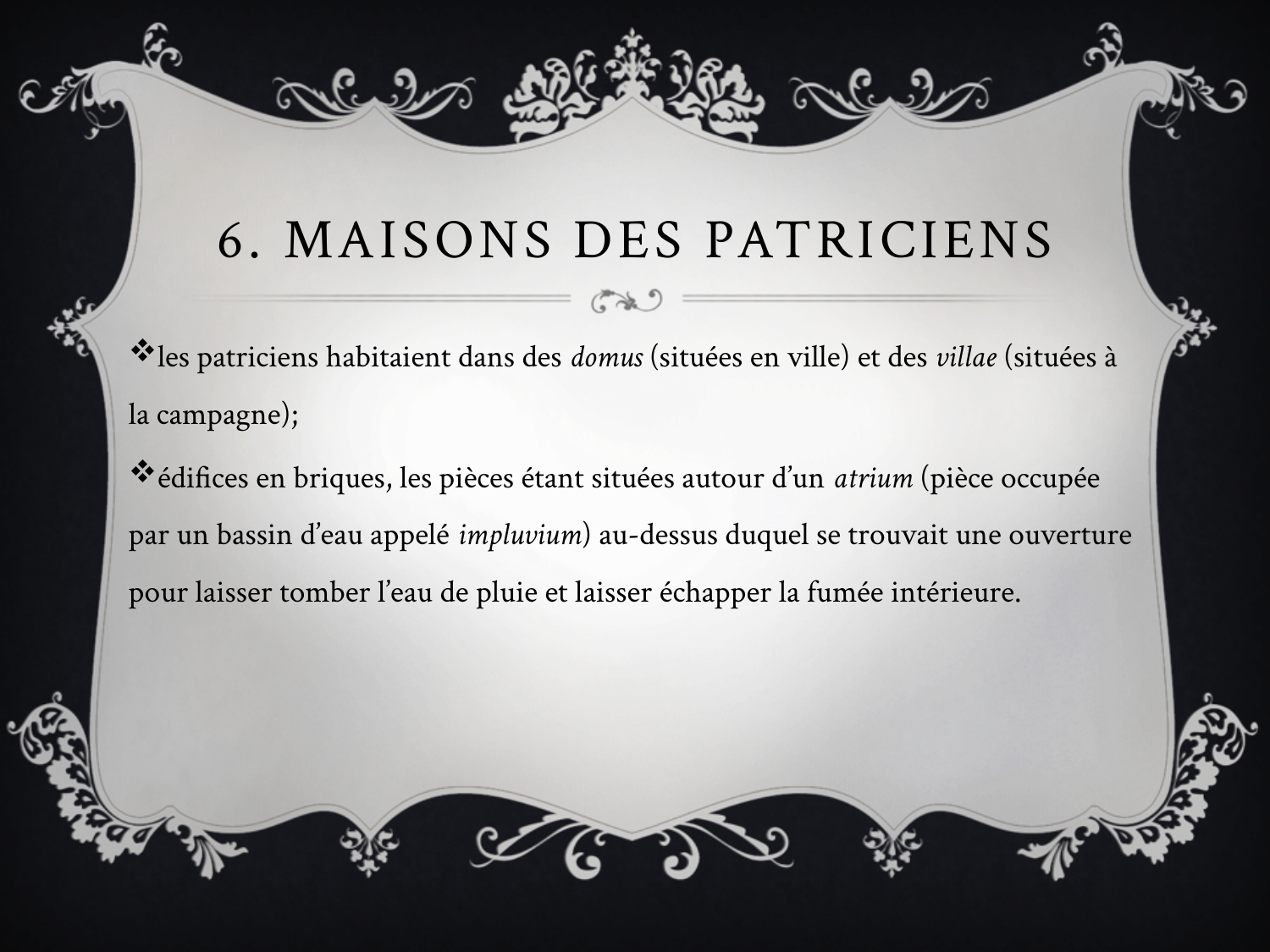

# 6. Maisons des patriciens
les patriciens habitaient dans des domus (situées en ville) et des villae (situées à la campagne);
édifices en briques, les pièces étant situées autour d’un atrium (pièce occupée par un bassin d’eau appelé impluvium) au-dessus duquel se trouvait une ouverture pour laisser tomber l’eau de pluie et laisser échapper la fumée intérieure.